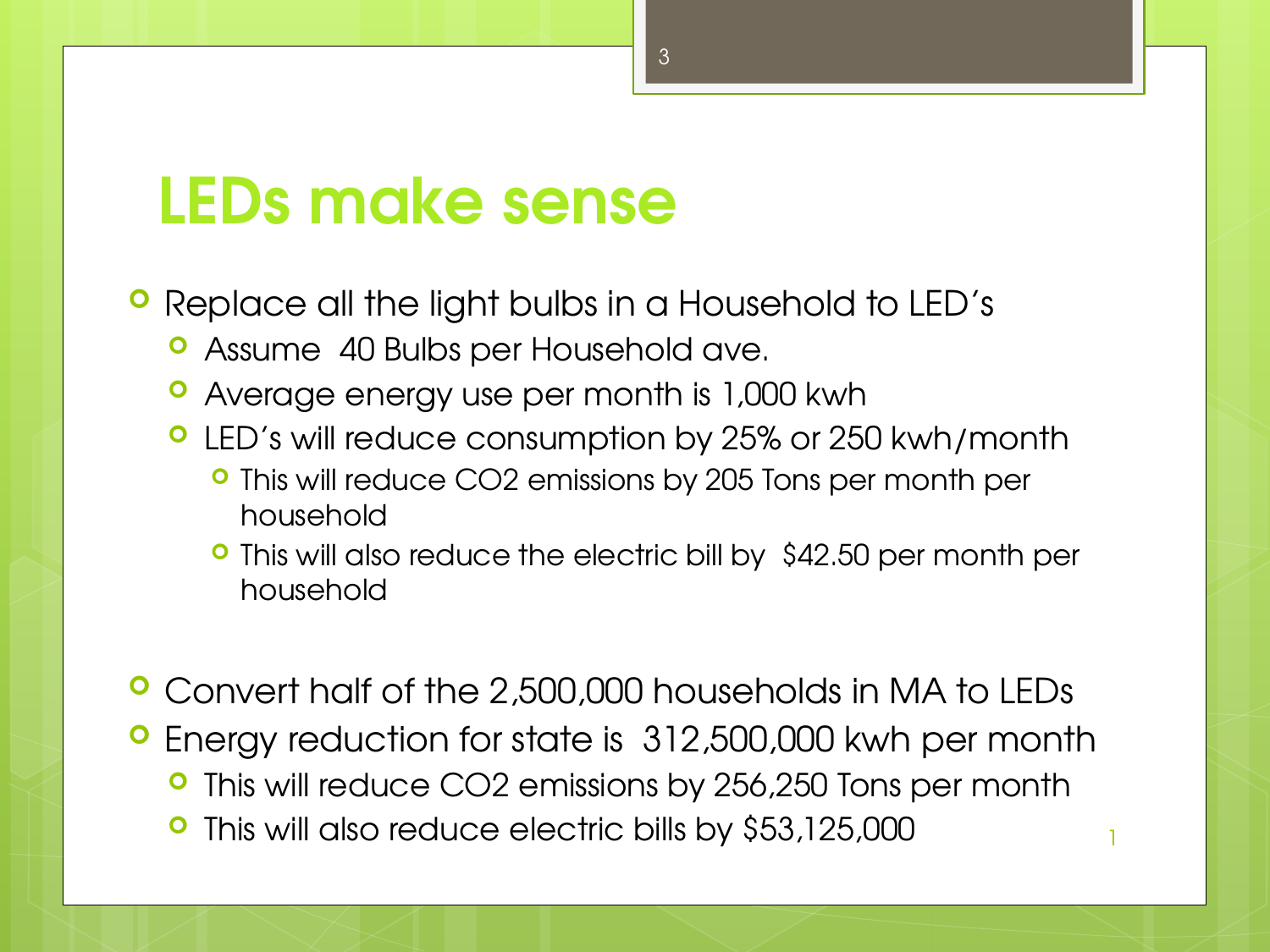

3
# LEDs make sense
Replace all the light bulbs in a Household to LED’s
Assume  40 Bulbs per Household ave.
Average energy use per month is 1,000 kwh
LED’s will reduce consumption by 25% or 250 kwh/month
This will reduce CO2 emissions by 205 Tons per month per household
This will also reduce the electric bill by  $42.50 per month per household

Convert half of the 2,500,000 households in MA to LEDs
Energy reduction for state is  312,500,000 kwh per month
This will reduce CO2 emissions by 256,250 Tons per month
This will also reduce electric bills by $53,125,000
1